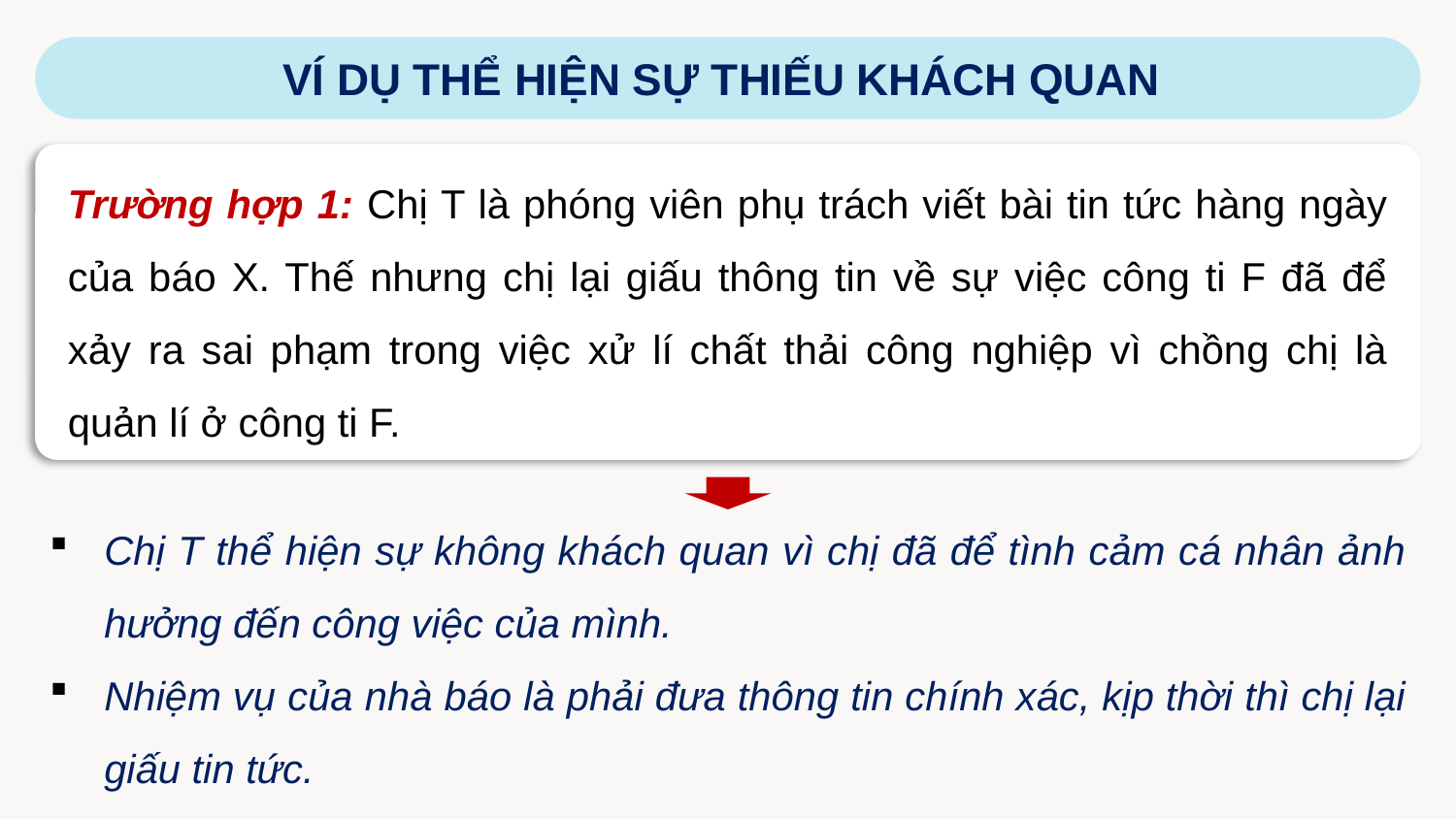

VÍ DỤ THỂ HIỆN SỰ THIẾU KHÁCH QUAN

Trường hợp 1: Chị T là phóng viên phụ trách viết bài tin tức hàng ngày của báo X. Thế nhưng chị lại giấu thông tin về sự việc công ti F đã để xảy ra sai phạm trong việc xử lí chất thải công nghiệp vì chồng chị là quản lí ở công ti F.

Chị T thể hiện sự không khách quan vì chị đã để tình cảm cá nhân ảnh hưởng đến công việc của mình.
Nhiệm vụ của nhà báo là phải đưa thông tin chính xác, kịp thời thì chị lại giấu tin tức.